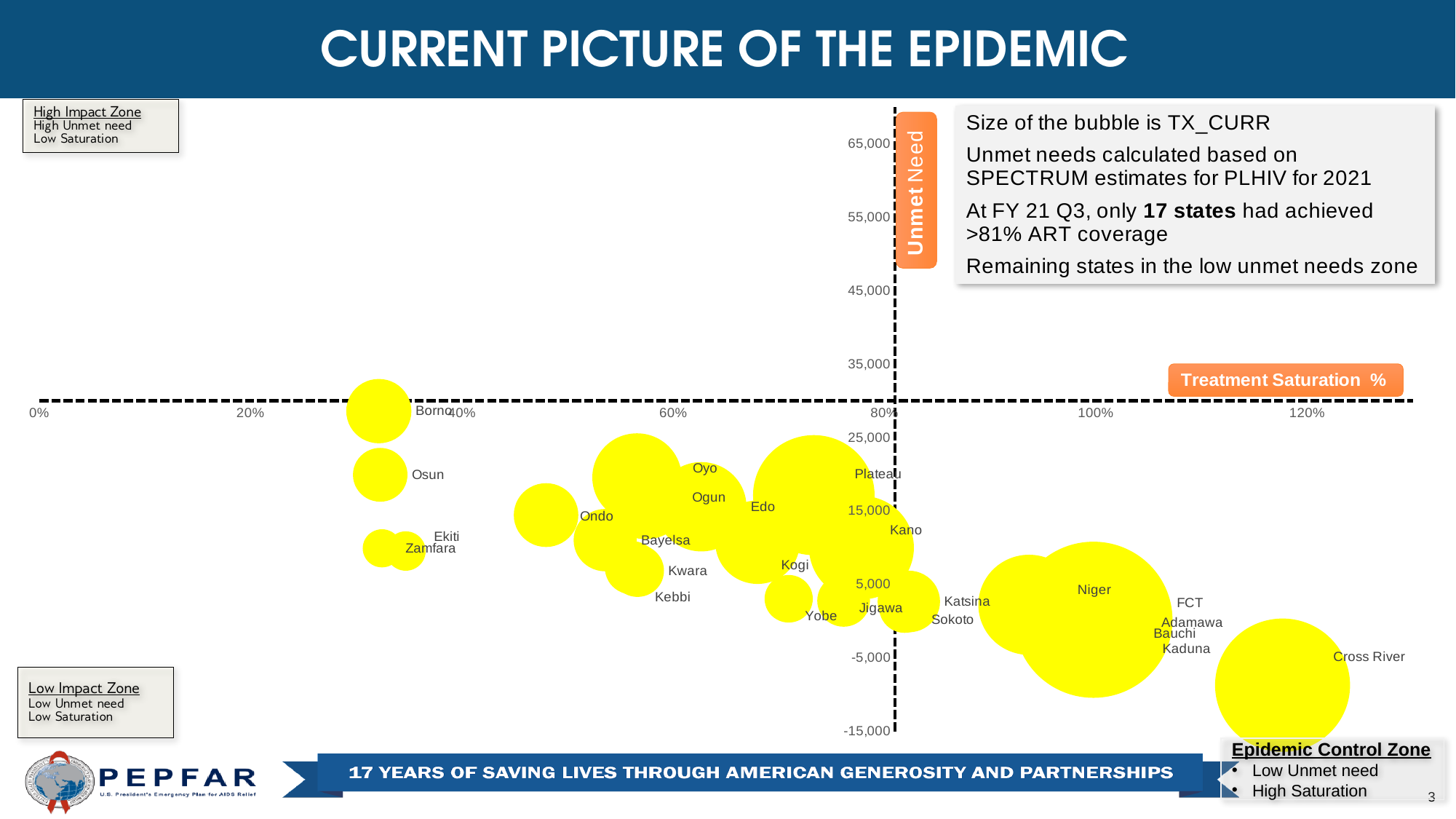

CURRENT PICTURE OF THE EPIDEMIC

### Chart

| Category | High Impact States: High unmet need & low saturation | Epidemic Control States: Low unmet need & High Saturation | Low impact states: Low unmet needs & low Saturation |
|---|---|---|---|
Epidemic Control Zone
Low Unmet need
High Saturation